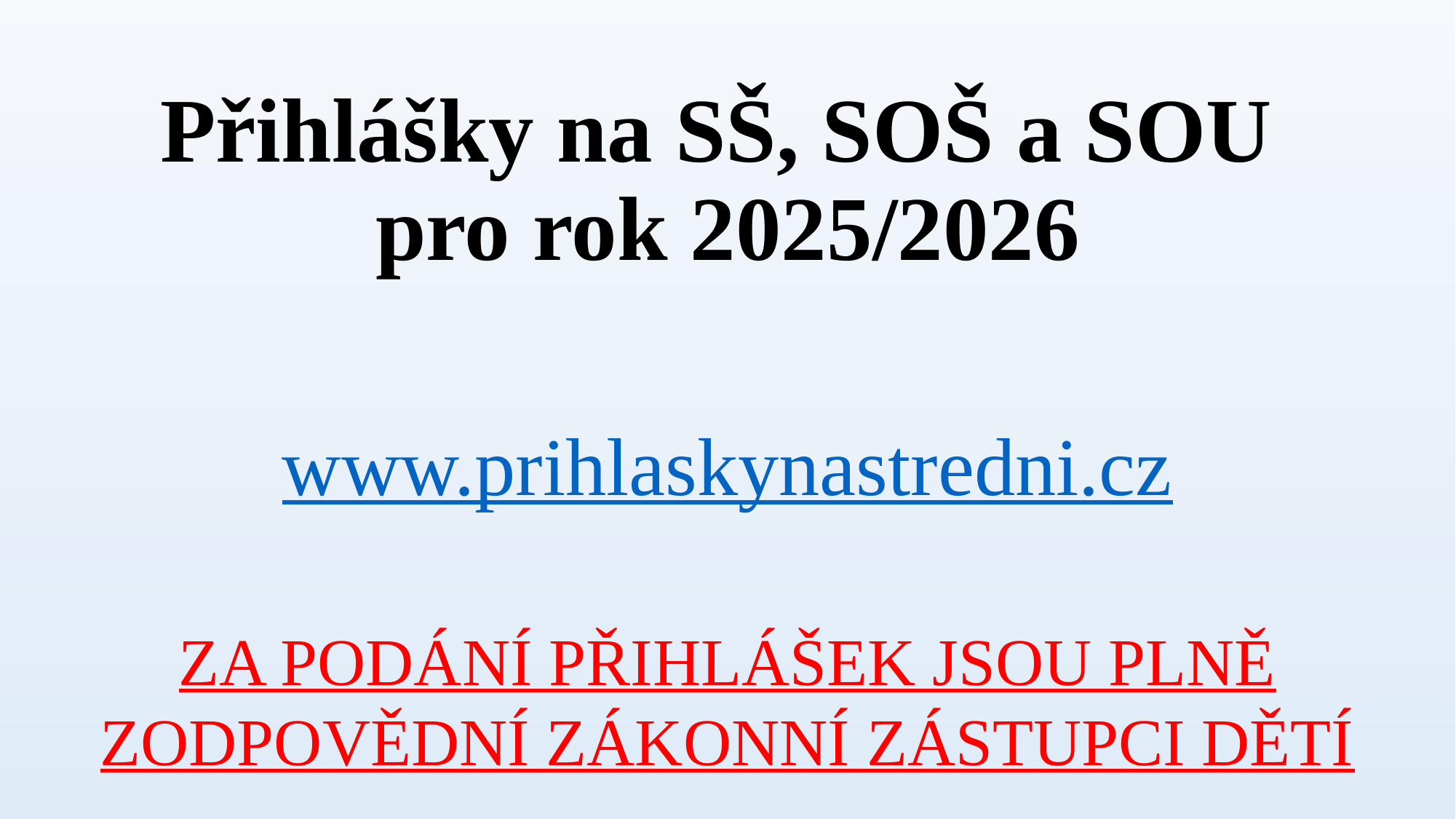

# Přihlášky na SŠ, SOŠ a SOU pro rok 2025/2026
www.prihlaskynastredni.cz

ZA PODÁNÍ PŘIHLÁŠEK JSOU PLNĚ
ZODPOVĚDNÍ ZÁKONNÍ ZÁSTUPCI DĚTÍ